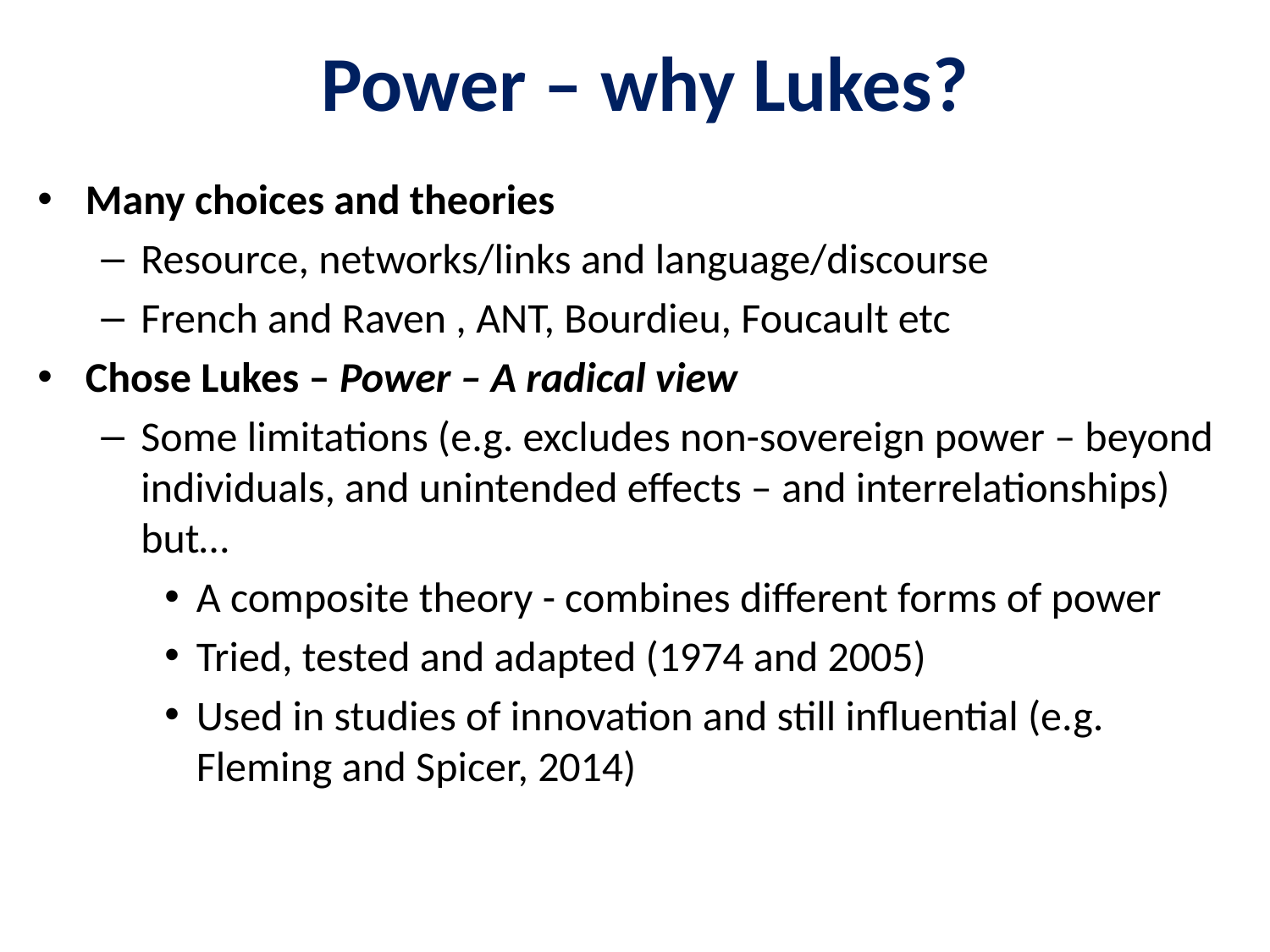

# Power – why Lukes?
Many choices and theories
Resource, networks/links and language/discourse
French and Raven , ANT, Bourdieu, Foucault etc
Chose Lukes – Power – A radical view
Some limitations (e.g. excludes non-sovereign power – beyond individuals, and unintended effects – and interrelationships) but…
A composite theory - combines different forms of power
Tried, tested and adapted (1974 and 2005)
Used in studies of innovation and still influential (e.g. Fleming and Spicer, 2014)